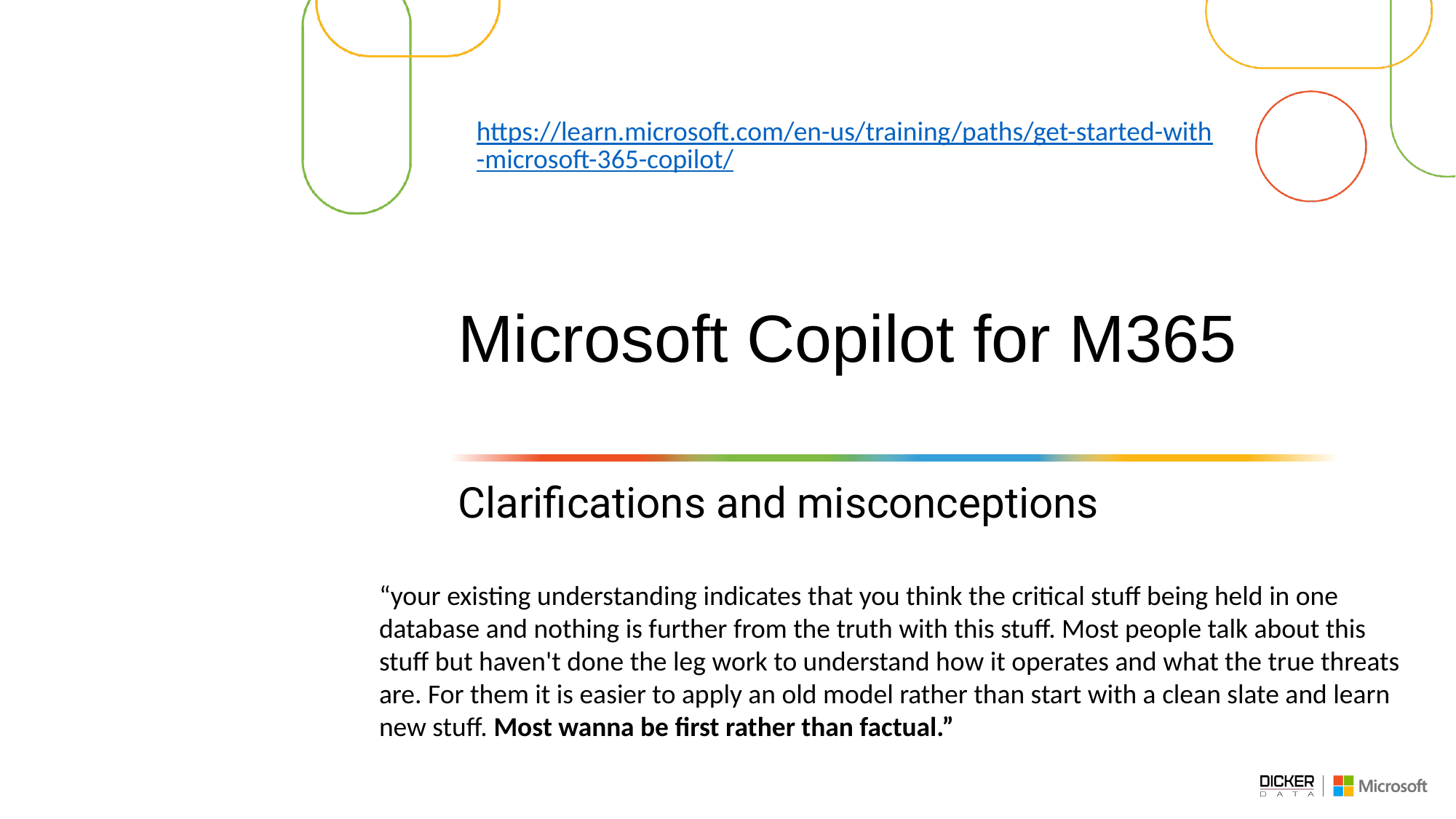

https://learn.microsoft.com/en-us/training/paths/get-started-with-microsoft-365-copilot/

# Microsoft Copilot for M365
Clarifications and misconceptions
“your existing understanding indicates that you think the critical stuff being held in one database and nothing is further from the truth with this stuff. Most people talk about this stuff but haven't done the leg work to understand how it operates and what the true threats are. For them it is easier to apply an old model rather than start with a clean slate and learn new stuff. Most wanna be first rather than factual.”